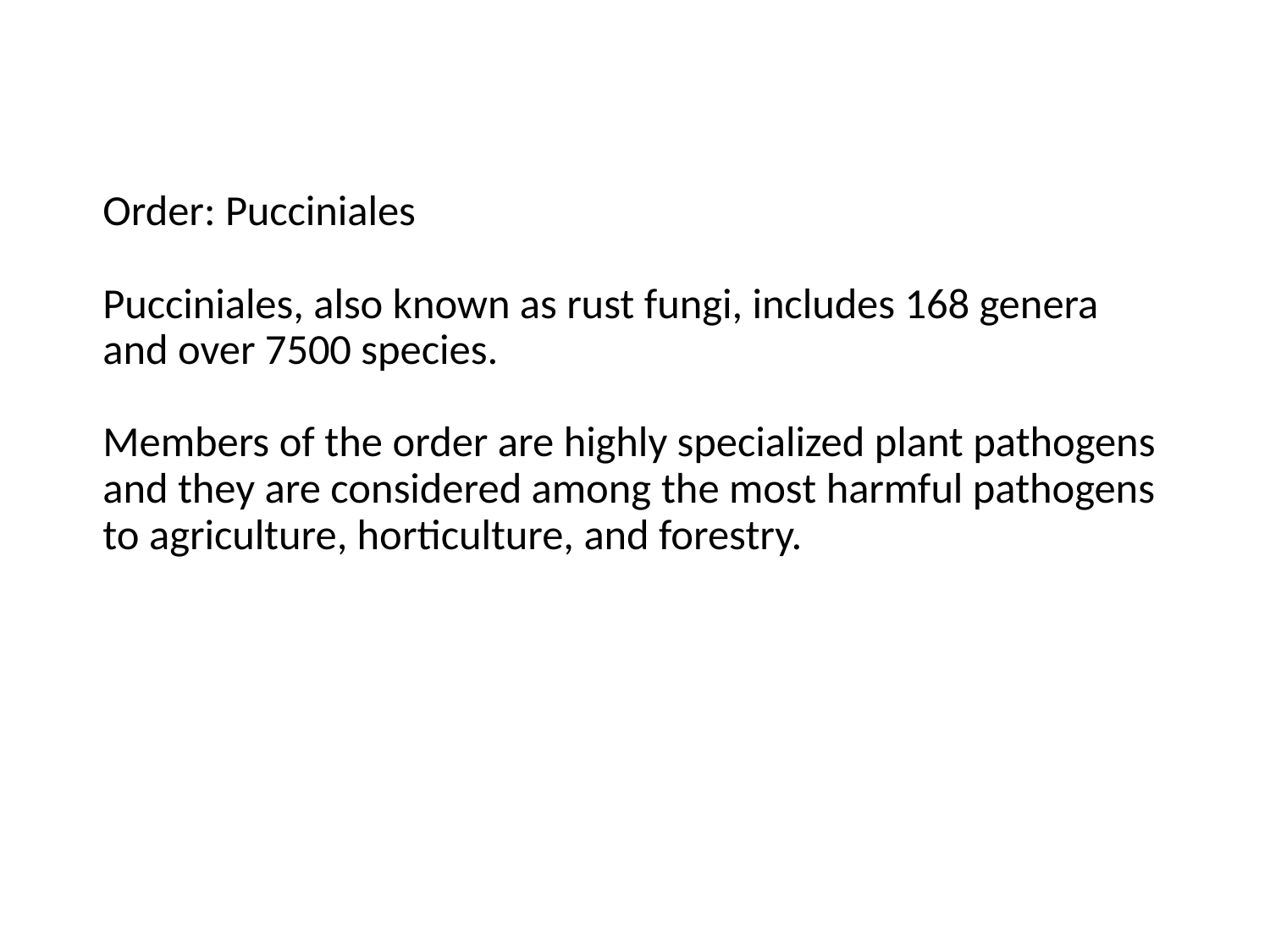

# Order: Pucciniales Pucciniales, also known as rust fungi, includes 168 genera and over 7500 species. Members of the order are highly specialized plant pathogens and they are considered among the most harmful pathogens to agriculture, horticulture, and forestry.